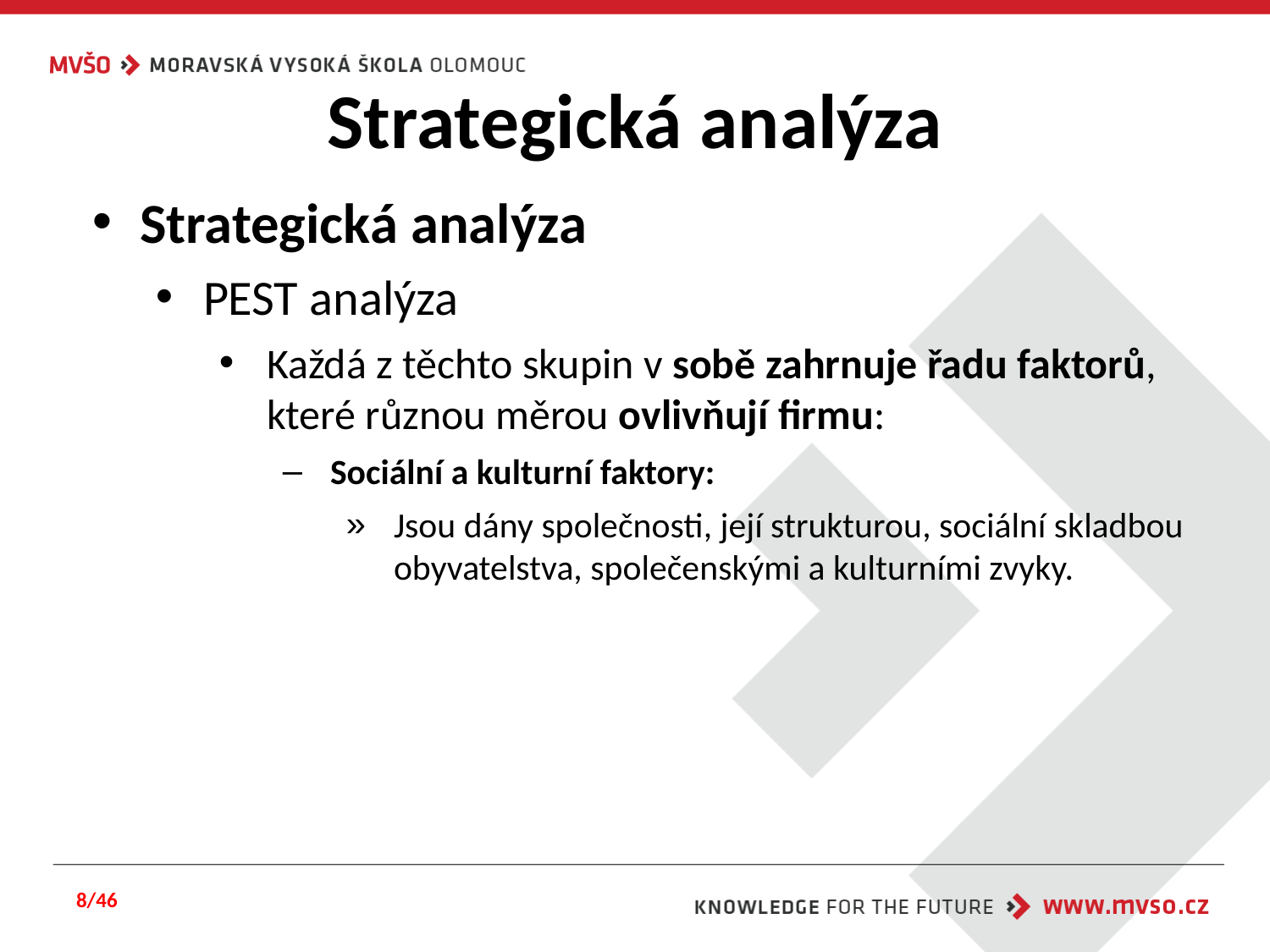

# Strategická analýza
Strategická analýza
PEST analýza
Každá z těchto skupin v sobě zahrnuje řadu faktorů, které různou měrou ovlivňují firmu:
Sociální a kulturní faktory:
Jsou dány společnosti, její strukturou, sociální skladbou obyvatelstva, společenskými a kulturními zvyky.

8/46